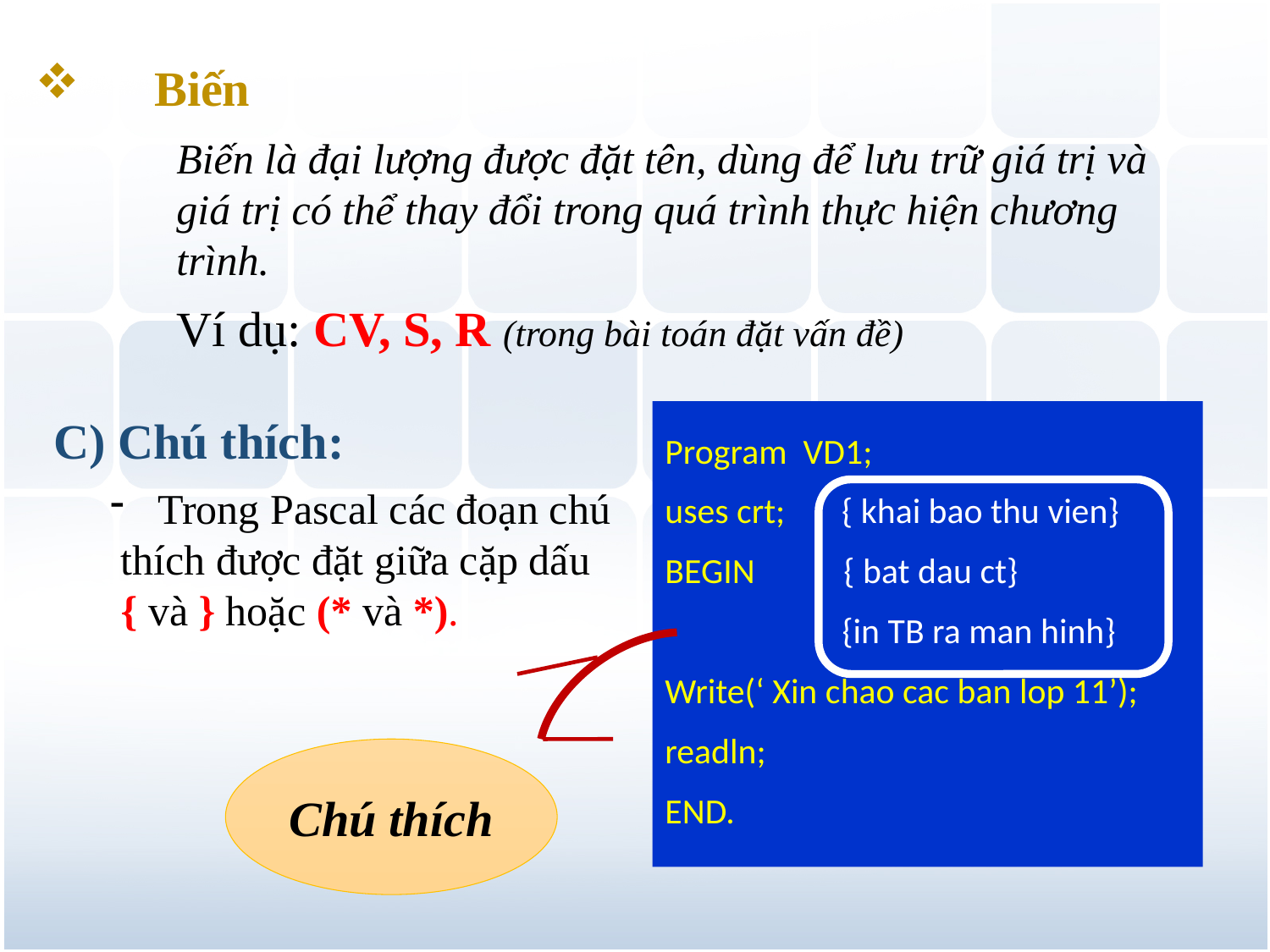

# Biến
Biến là đại lượng được đặt tên, dùng để lưu trữ giá trị và giá trị có thể thay đổi trong quá trình thực hiện chương trình.
Ví dụ: CV, S, R (trong bài toán đặt vấn đề)

Program  VD1;
uses crt;       { khai bao thu vien}
BEGIN           { bat dau ct}
                      {in TB ra man hinh}
Write(‘ Xin chao cac ban lop 11’);
readln;
END.

C) Chú thích:
Trong Pascal các đoạn chú
 thích được đặt giữa cặp dấu
 { và } hoặc (* và *).

Chú thích